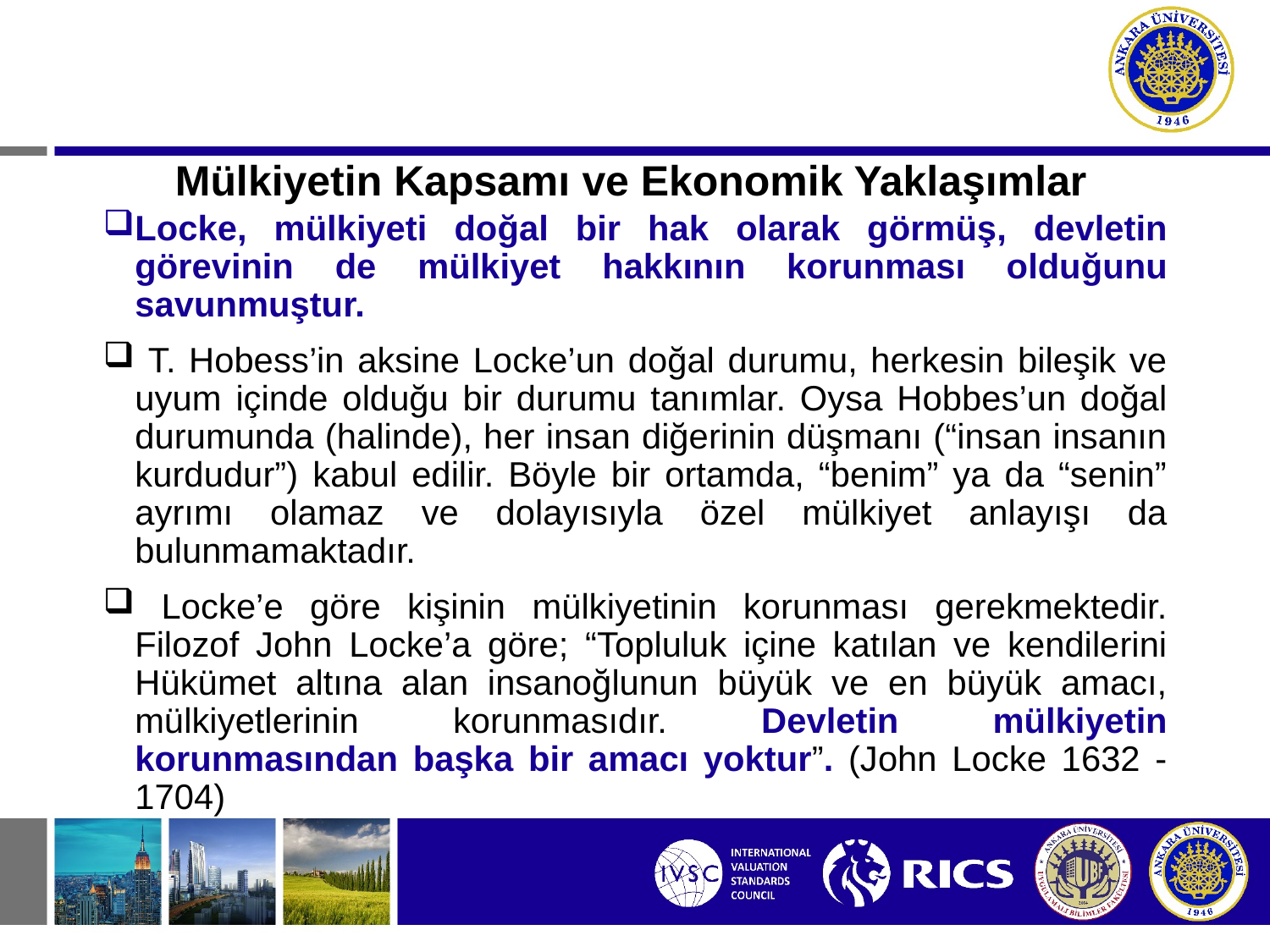

# Mülkiyetin Kapsamı ve Ekonomik Yaklaşımlar
Locke, mülkiyeti doğal bir hak olarak görmüş, devletin görevinin de mülkiyet hakkının korunması olduğunu savunmuştur.
 T. Hobess’in aksine Locke’un doğal durumu, herkesin bileşik ve uyum içinde olduğu bir durumu tanımlar. Oysa Hobbes’un doğal durumunda (halinde), her insan diğerinin düşmanı (“insan insanın kurdudur”) kabul edilir. Böyle bir ortamda, “benim” ya da “senin” ayrımı olamaz ve dolayısıyla özel mülkiyet anlayışı da bulunmamaktadır.
 Locke’e göre kişinin mülkiyetinin korunması gerekmektedir. Filozof John Locke’a göre; “Topluluk içine katılan ve kendilerini Hükümet altına alan insanoğlunun büyük ve en büyük amacı, mülkiyetlerinin korunmasıdır. Devletin mülkiyetin korunmasından başka bir amacı yoktur”. (John Locke 1632 - 1704)